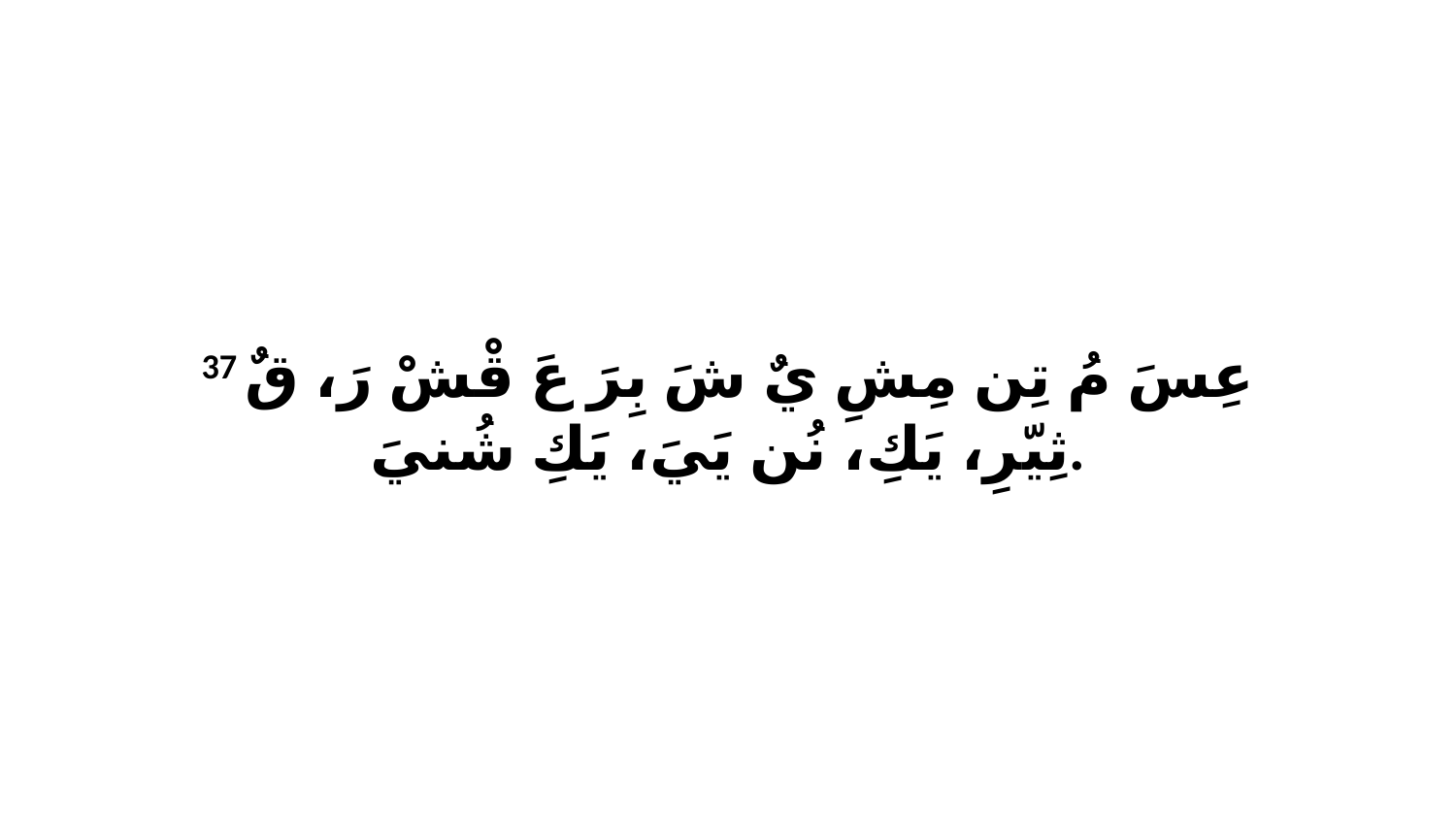

37 عِسَ مُ تِن مِشِ يٌ شَ بِرَ عَ قْشْ رَ، قٌ ثِيّرِ، يَكِ، نُن يَيَ، يَكِ شُنيَ.